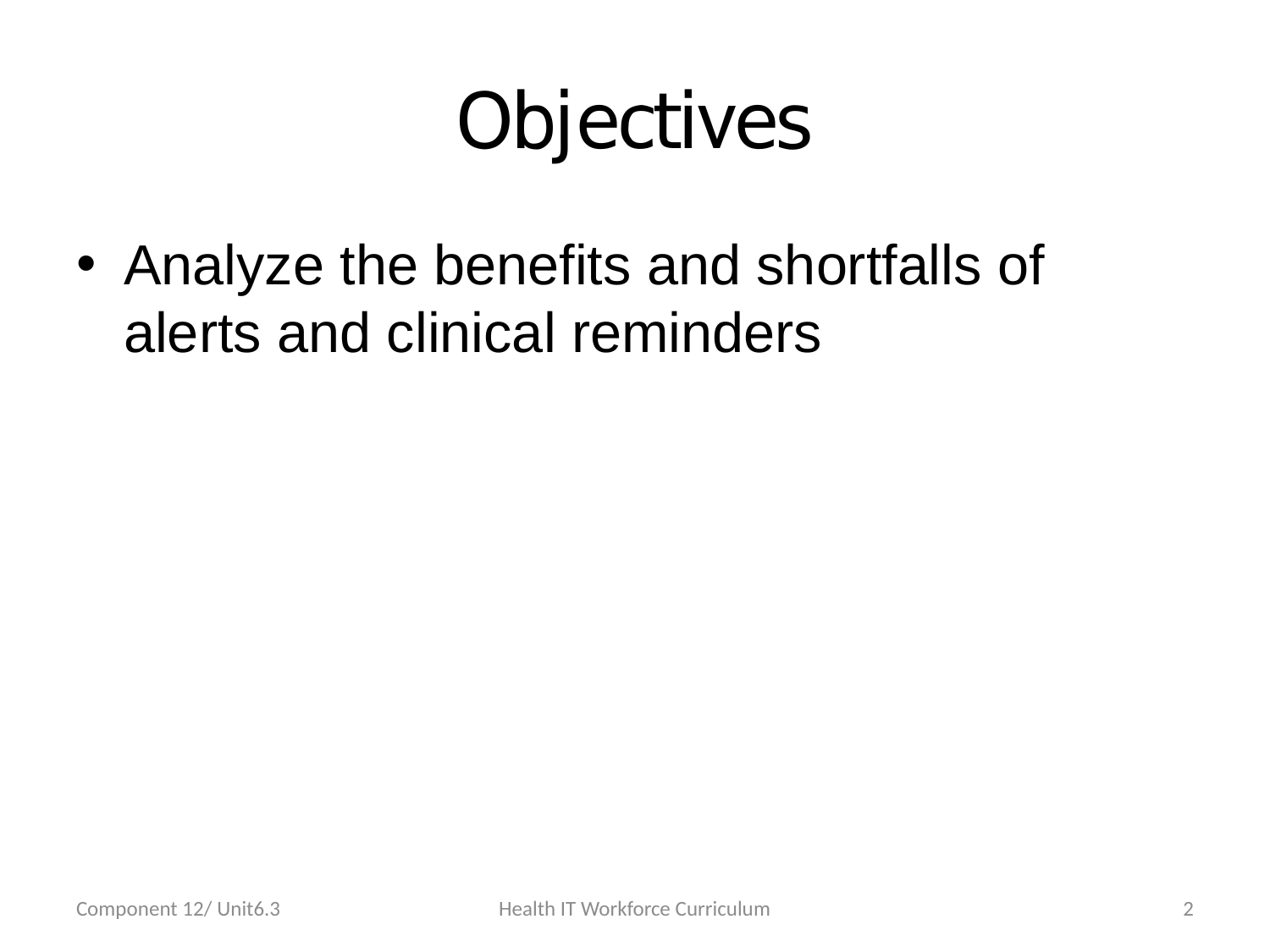

# Objectives
Analyze the benefits and shortfalls of alerts and clinical reminders
Component 12/ Unit6.3
Health IT Workforce Curriculum
2